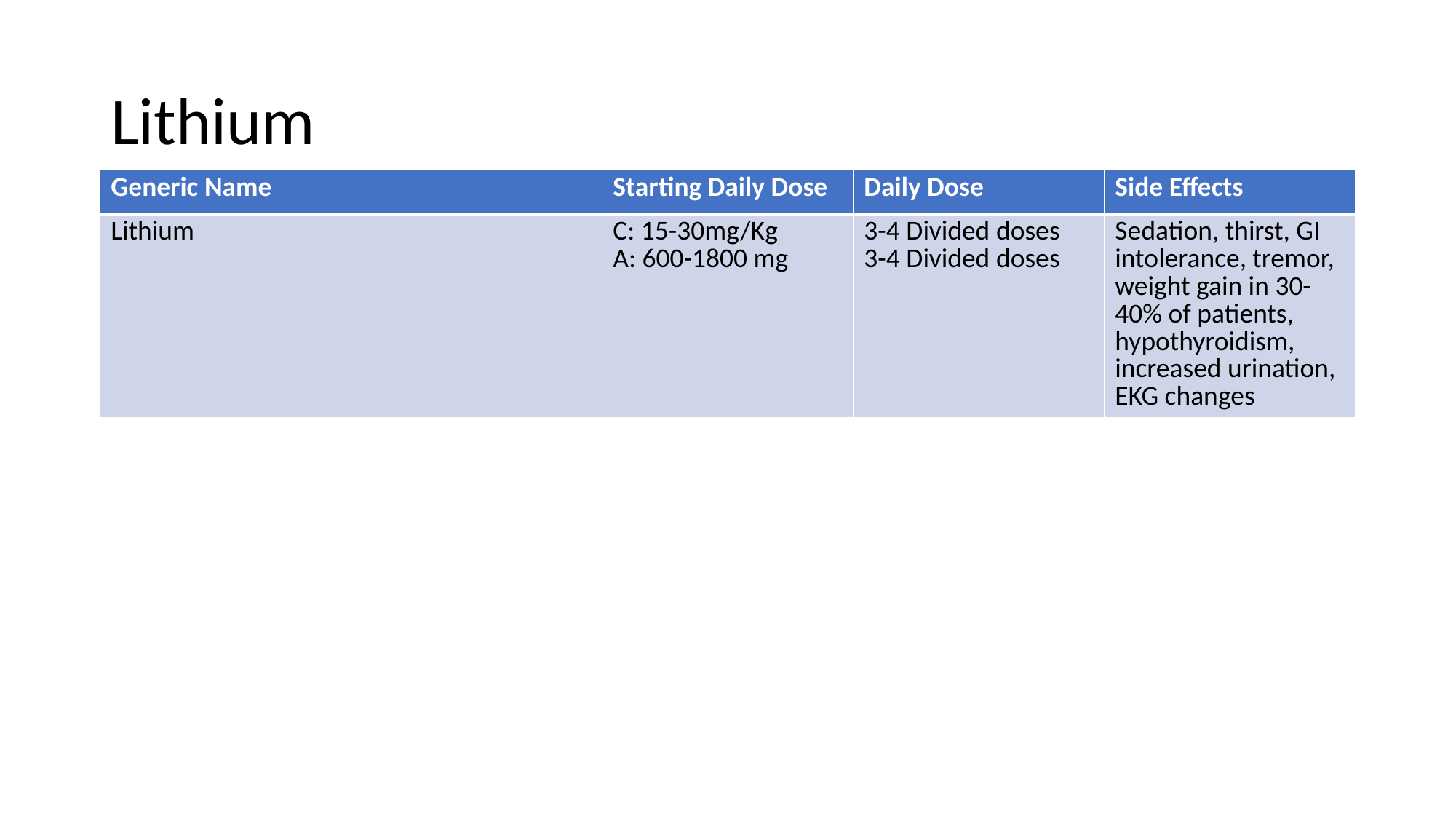

# Lithium
| Generic Name |  | Starting Daily Dose | Daily Dose | Side Effects |
| --- | --- | --- | --- | --- |
| Lithium |  | C: 15-30mg/Kg A: 600-1800 mg | 3-4 Divided doses 3-4 Divided doses | Sedation, thirst, GI intolerance, tremor, weight gain in 30-40% of patients, hypothyroidism, increased urination, EKG changes |